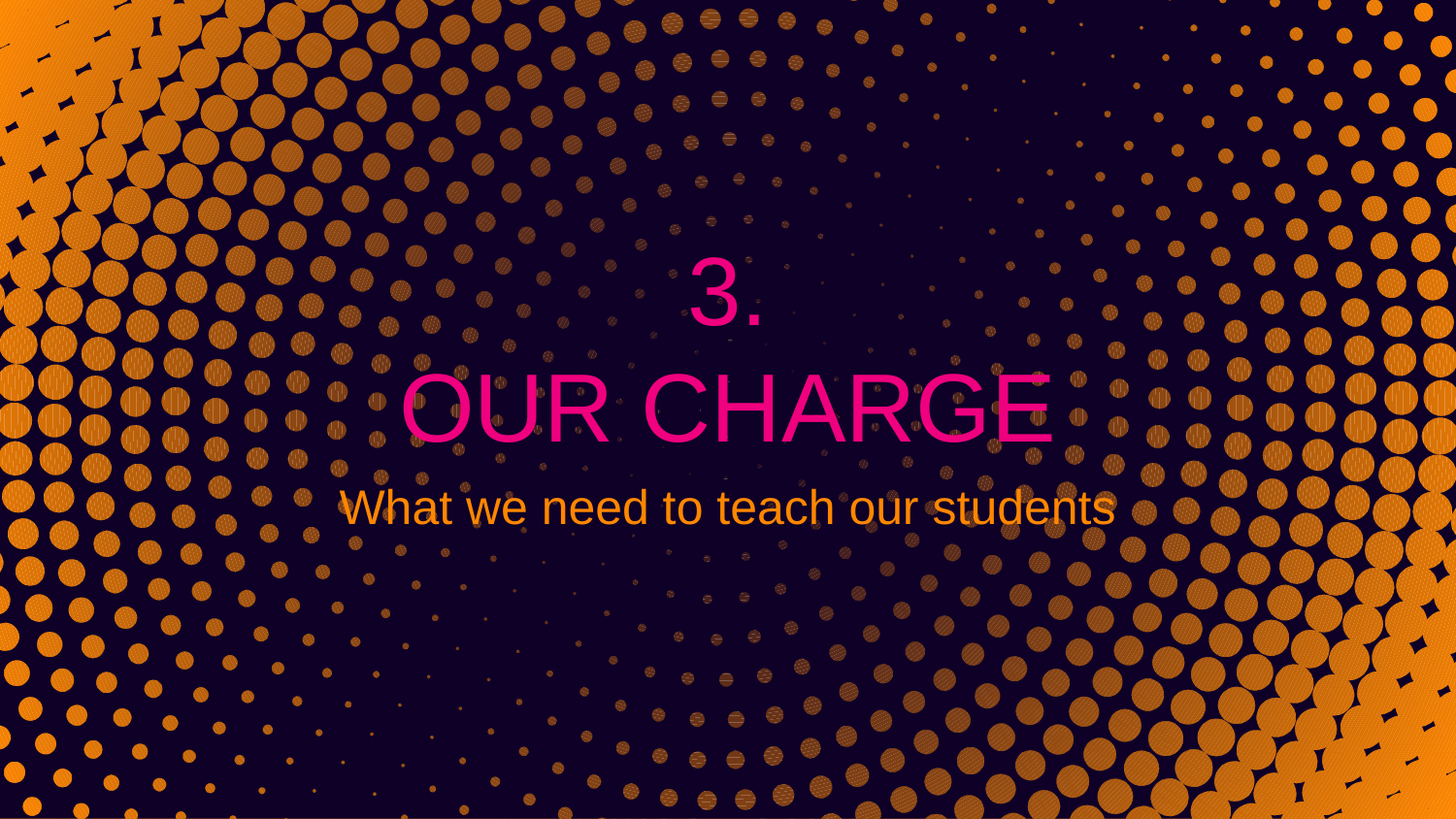

# 3.
OUR CHARGE
What we need to teach our students